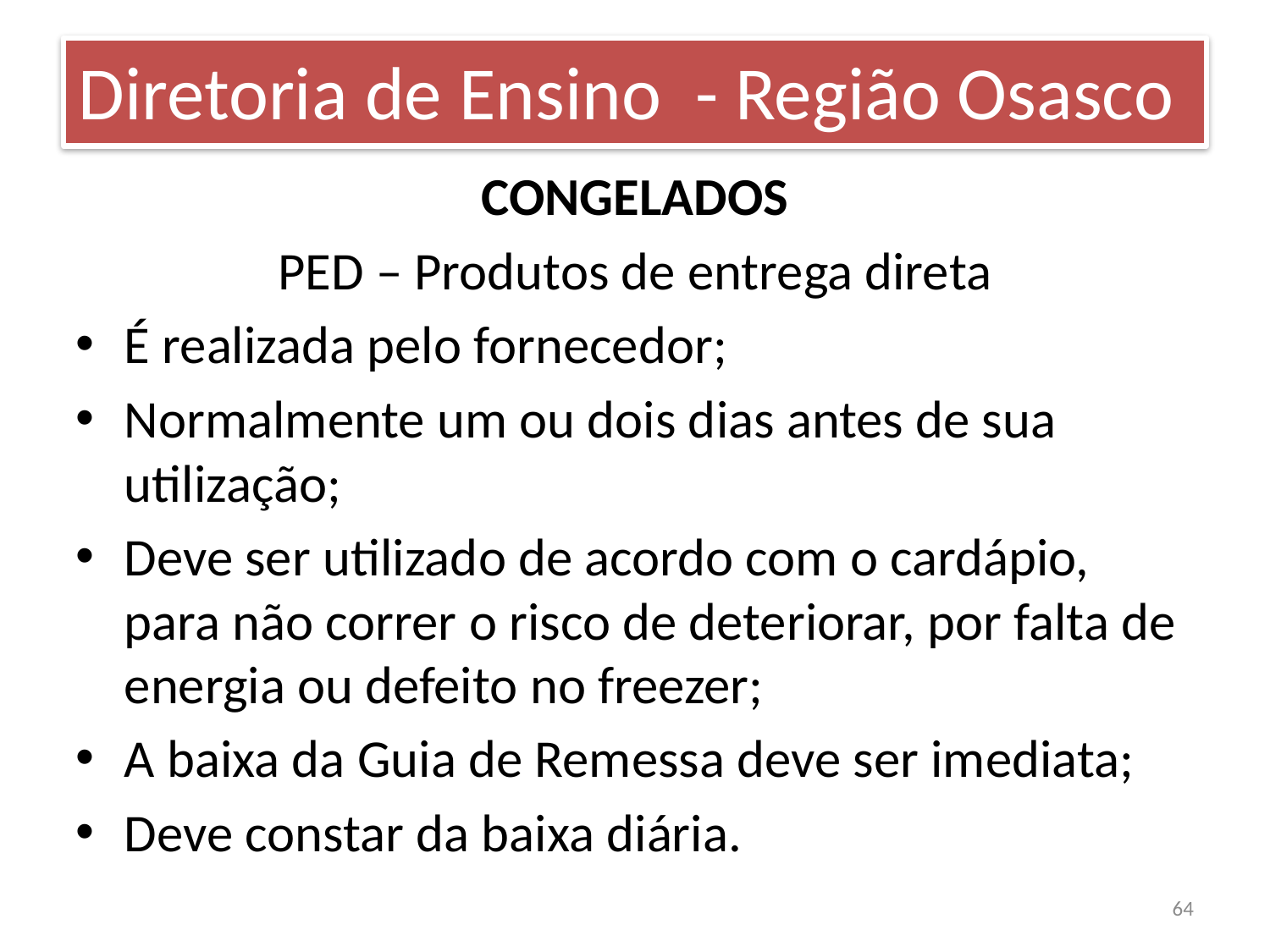

Diretoria de Ensino  - Região Osasco
CONGELADOS
PED – Produtos de entrega direta
É realizada pelo fornecedor;
Normalmente um ou dois dias antes de sua utilização;
Deve ser utilizado de acordo com o cardápio, para não correr o risco de deteriorar, por falta de energia ou defeito no freezer;
A baixa da Guia de Remessa deve ser imediata;
Deve constar da baixa diária.
64